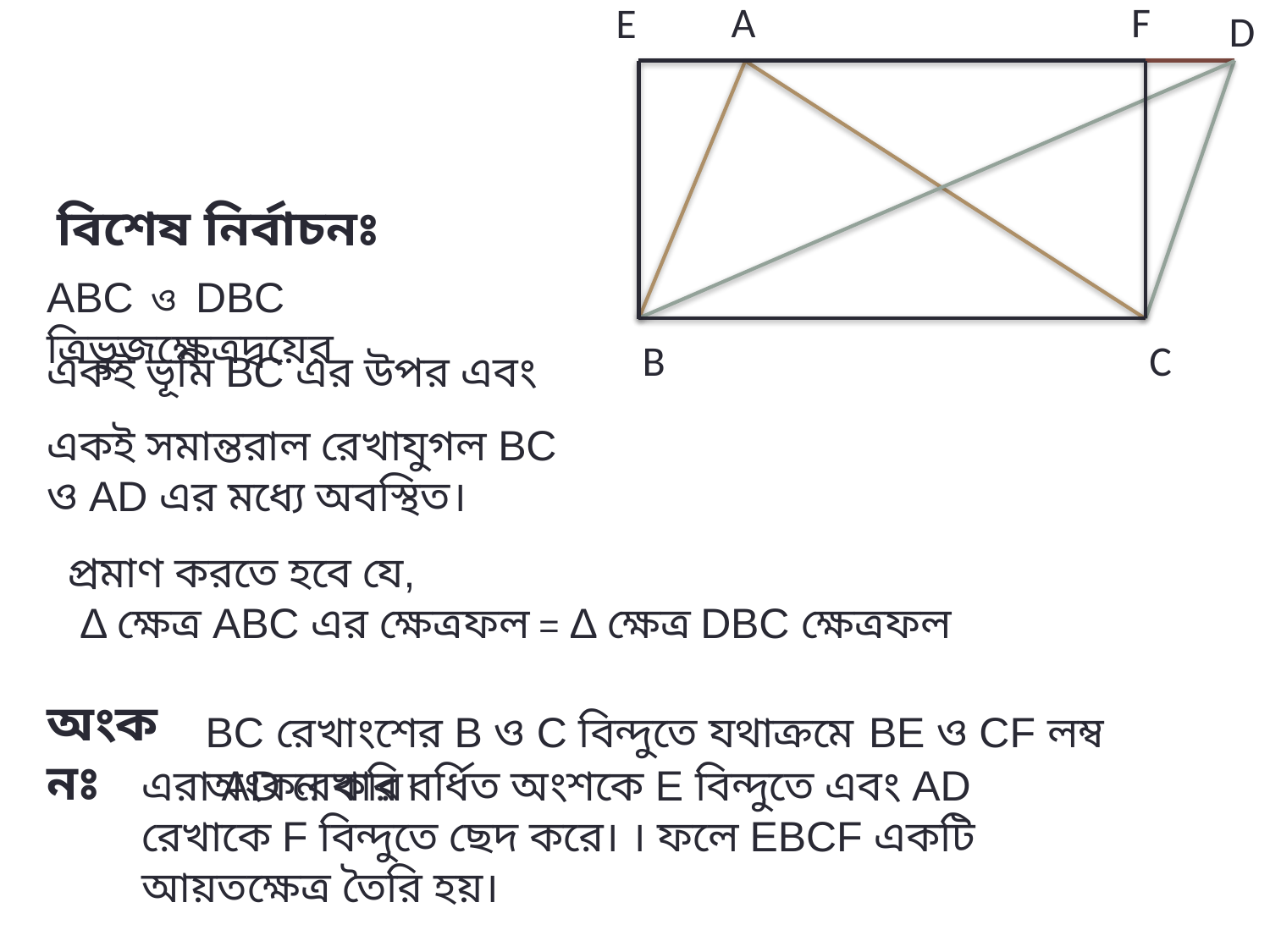

A
F
E
D
B
C
বিশেষ নির্বাচনঃ
ABC  ও  DBC ত্রিভুজক্ষেত্রদ্বয়ের
একই ভূমি BC এর উপর এবং
একই সমান্তরাল রেখাযুগল BC ও AD এর মধ্যে অবস্থিত।
প্রমাণ করতে হবে যে,
 Δ ক্ষেত্র ABC এর ক্ষেত্রফল = Δ ক্ষেত্র DBC ক্ষেত্রফল
অংকনঃ
BC রেখাংশের B ও C বিন্দুতে যথাক্রমে BE ও CF লম্ব অংকন করি।
এরা AD রেখার বর্ধিত অংশকে E বিন্দুতে এবং AD রেখাকে F বিন্দুতে ছেদ করে। । ফলে EBCF একটি আয়তক্ষেত্র তৈরি হয়।